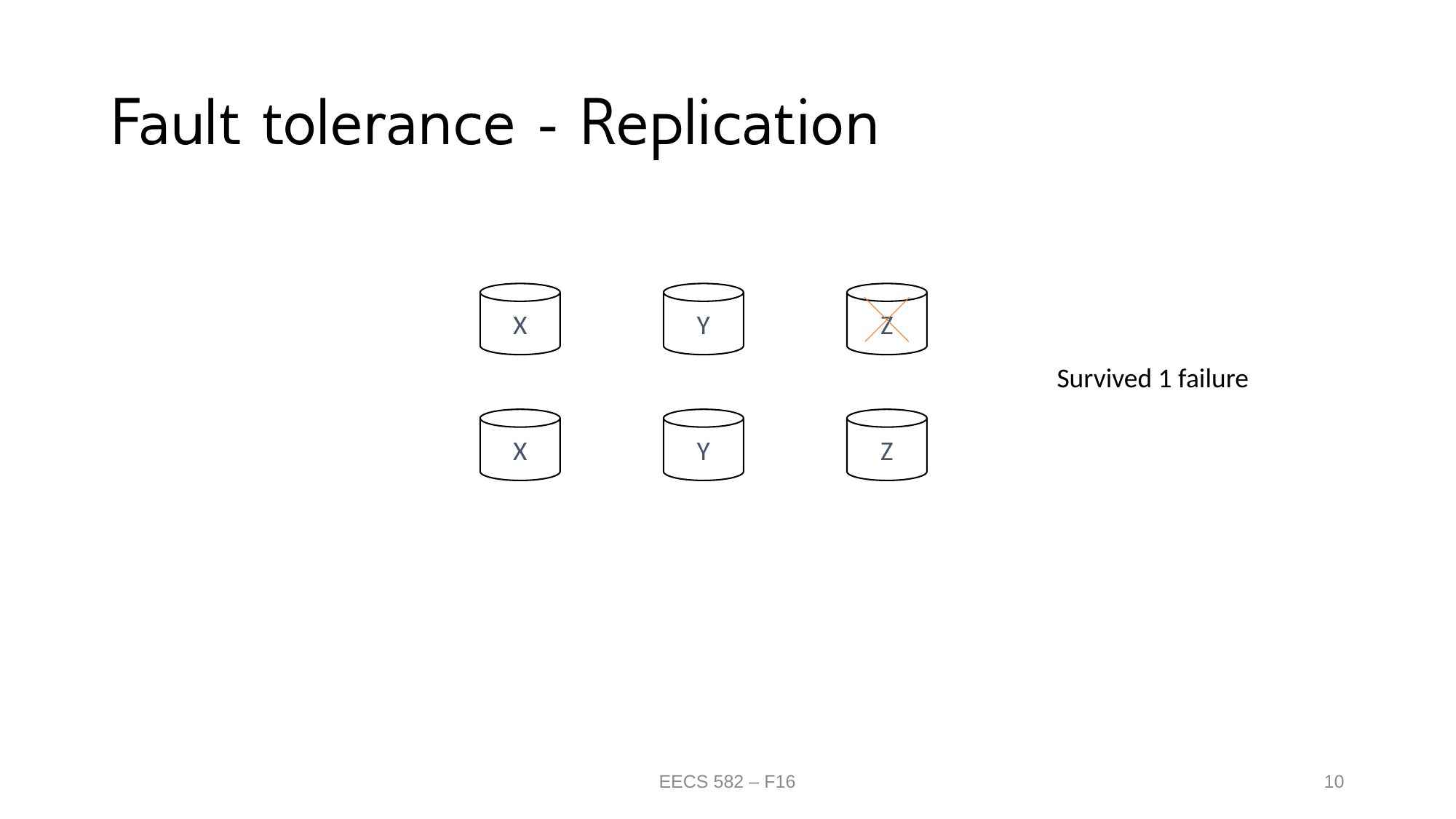

# Fault tolerance - Replication
Z
X
Y
Survived 1 failure
Z
X
Y
EECS 582 – F16
10